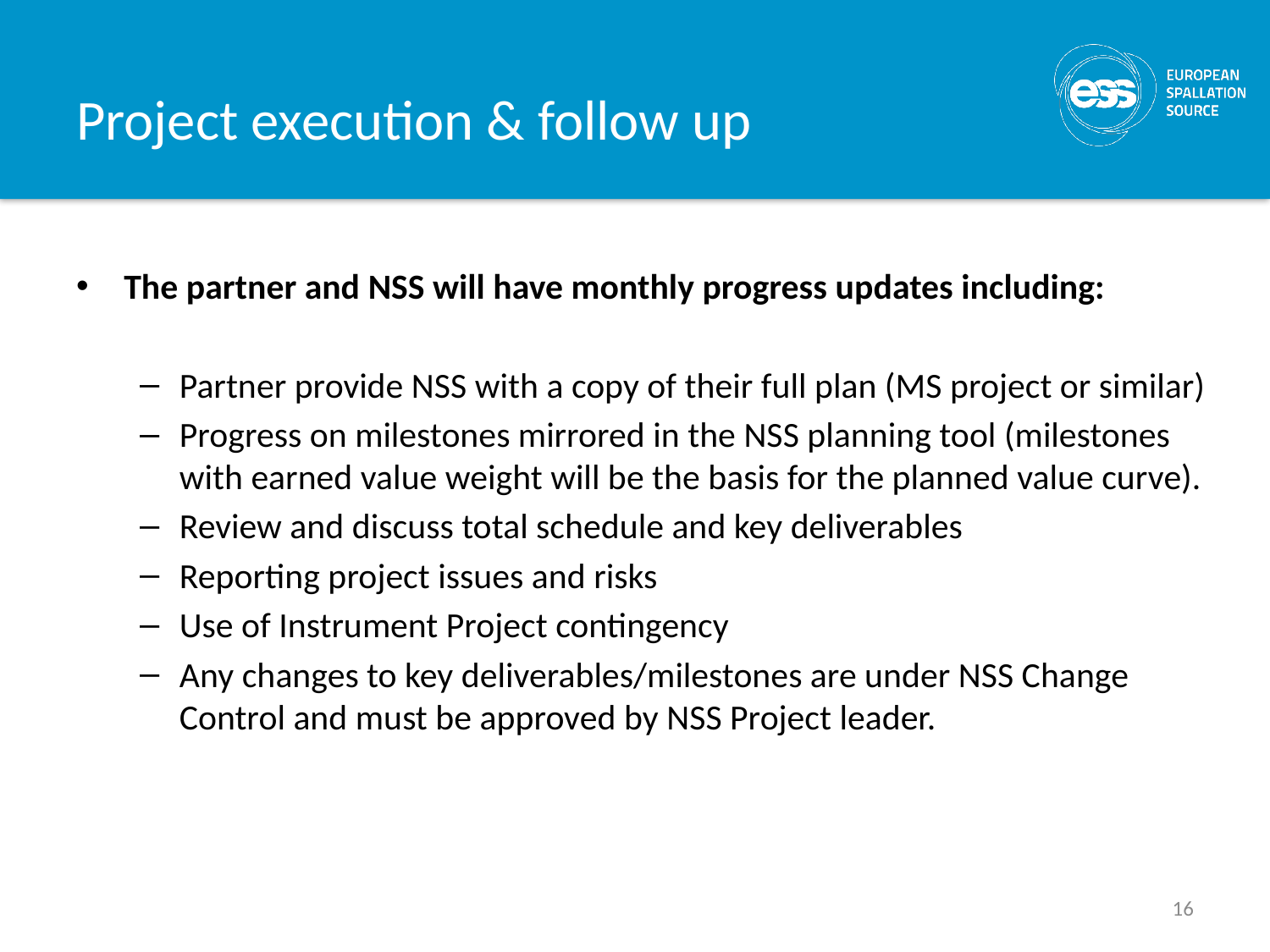

# Project execution & follow up
The partner and NSS will have monthly progress updates including:

Partner provide NSS with a copy of their full plan (MS project or similar)
Progress on milestones mirrored in the NSS planning tool (milestones with earned value weight will be the basis for the planned value curve).
Review and discuss total schedule and key deliverables
Reporting project issues and risks
Use of Instrument Project contingency
Any changes to key deliverables/milestones are under NSS Change Control and must be approved by NSS Project leader.

16